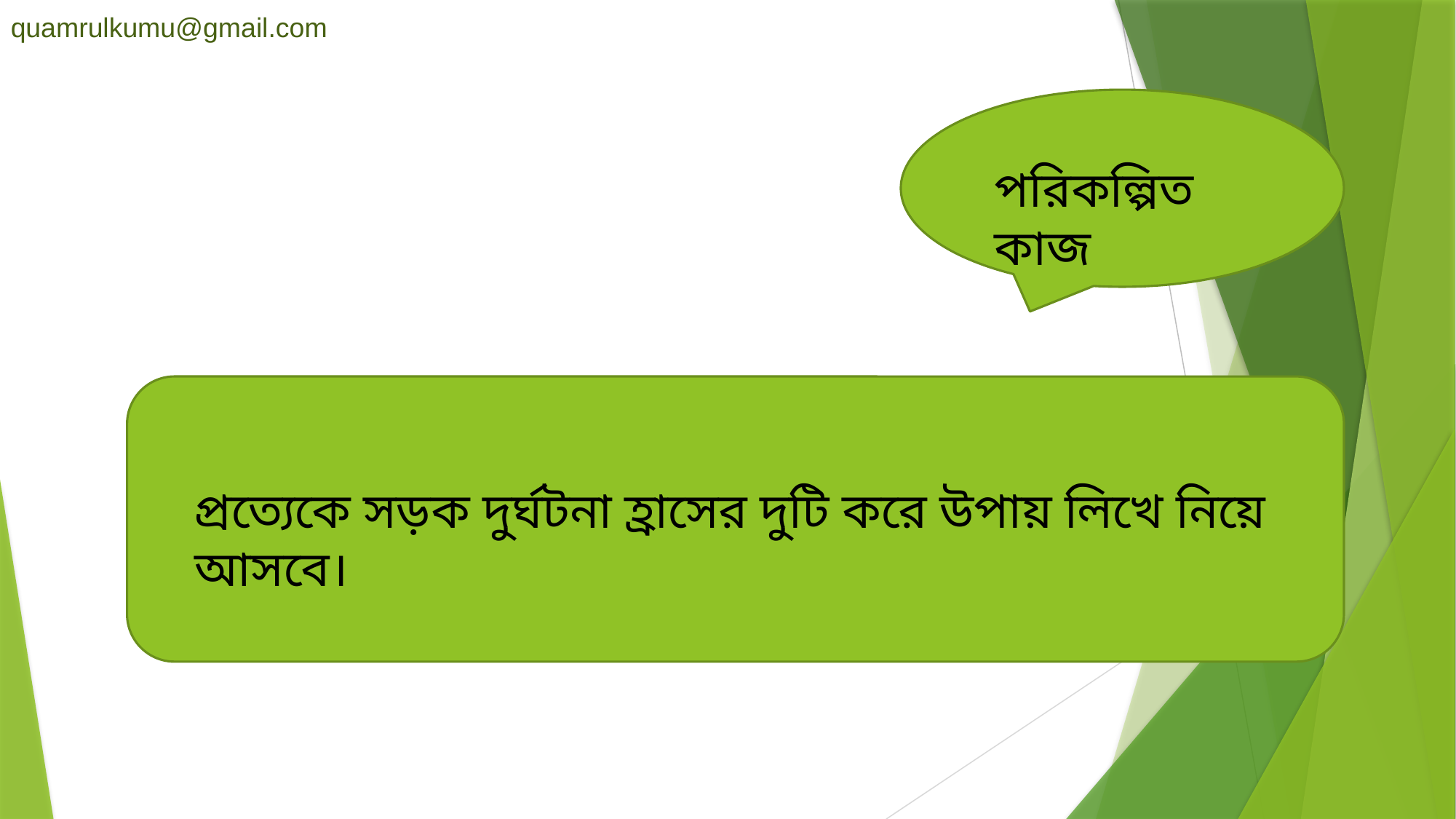

পরিকল্পিত কাজ

প্রত্যেকে সড়ক দুর্ঘটনা হ্রাসের দুটি করে উপায় লিখে নিয়ে আসবে।